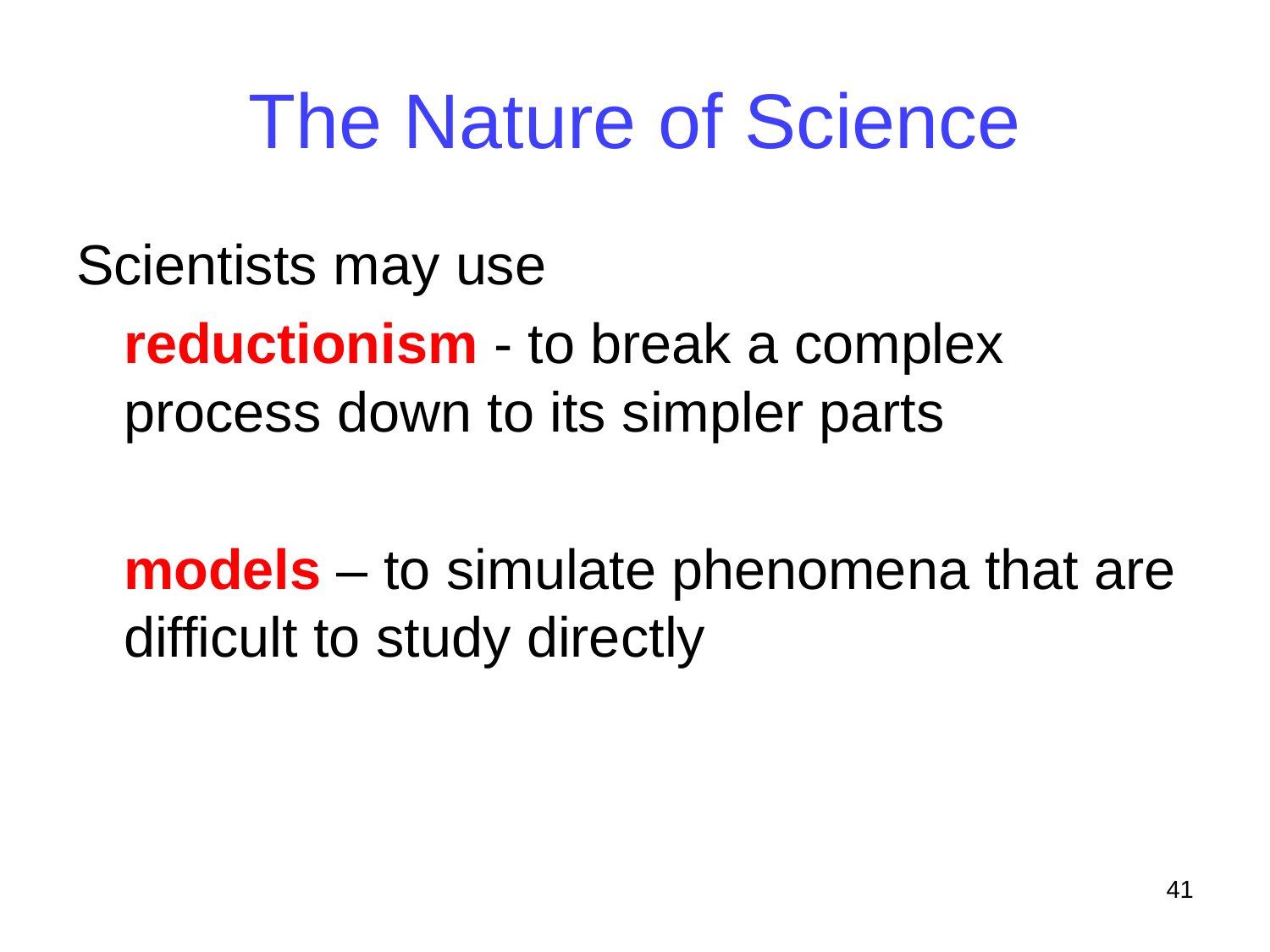

# The Nature of Science
Scientists may use
	reductionism - to break a complex process down to its simpler parts

	models – to simulate phenomena that are difficult to study directly
41